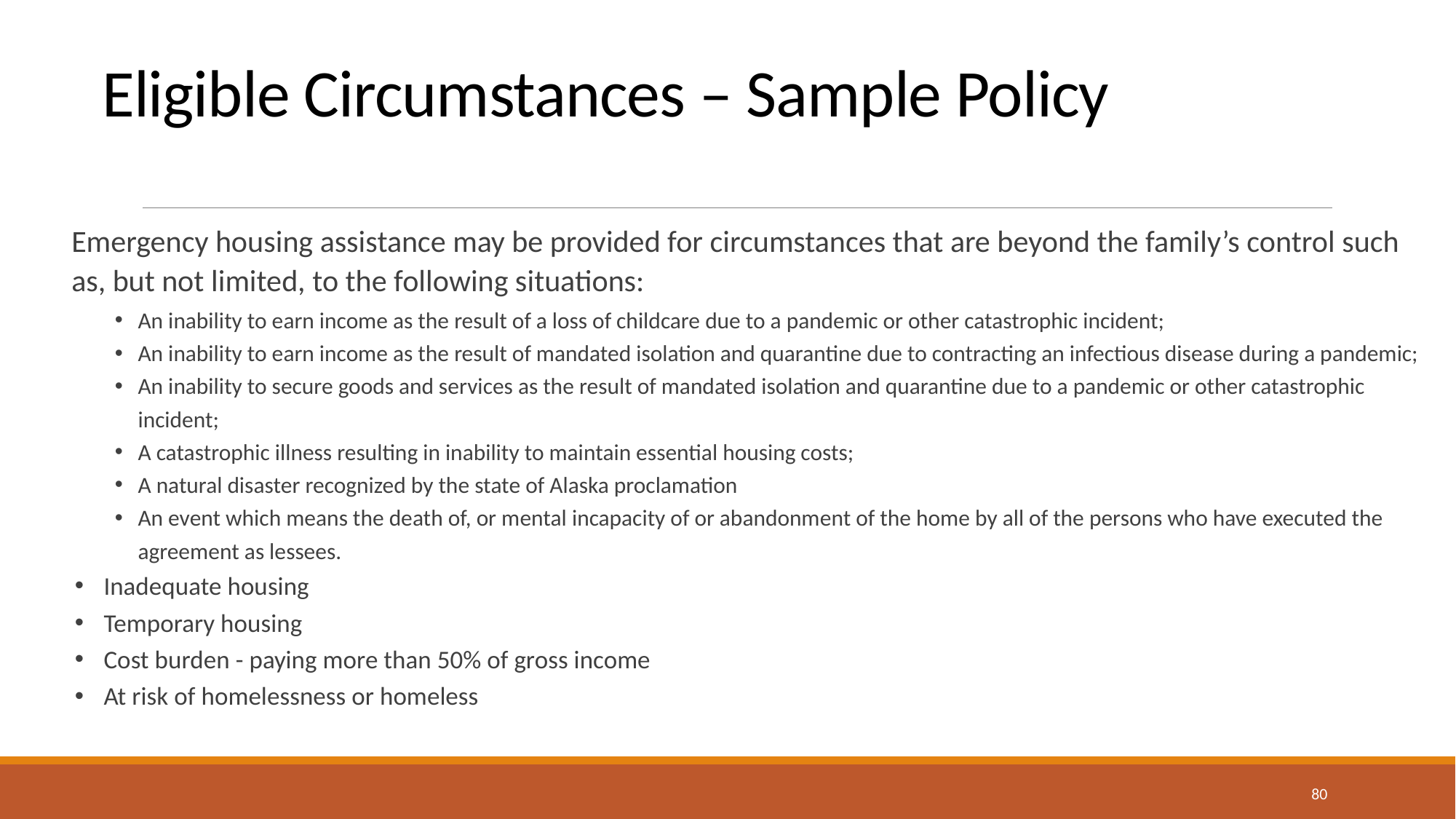

# Eligible Circumstances – Sample Policy
Emergency housing assistance may be provided for circumstances that are beyond the family’s control such as, but not limited, to the following situations:
An inability to earn income as the result of a loss of childcare due to a pandemic or other catastrophic incident;
An inability to earn income as the result of mandated isolation and quarantine due to contracting an infectious disease during a pandemic;
An inability to secure goods and services as the result of mandated isolation and quarantine due to a pandemic or other catastrophic incident;
A catastrophic illness resulting in inability to maintain essential housing costs;
A natural disaster recognized by the state of Alaska proclamation
An event which means the death of, or mental incapacity of or abandonment of the home by all of the persons who have executed the agreement as lessees.
Inadequate housing
Temporary housing
Cost burden - paying more than 50% of gross income
At risk of homelessness or homeless

80